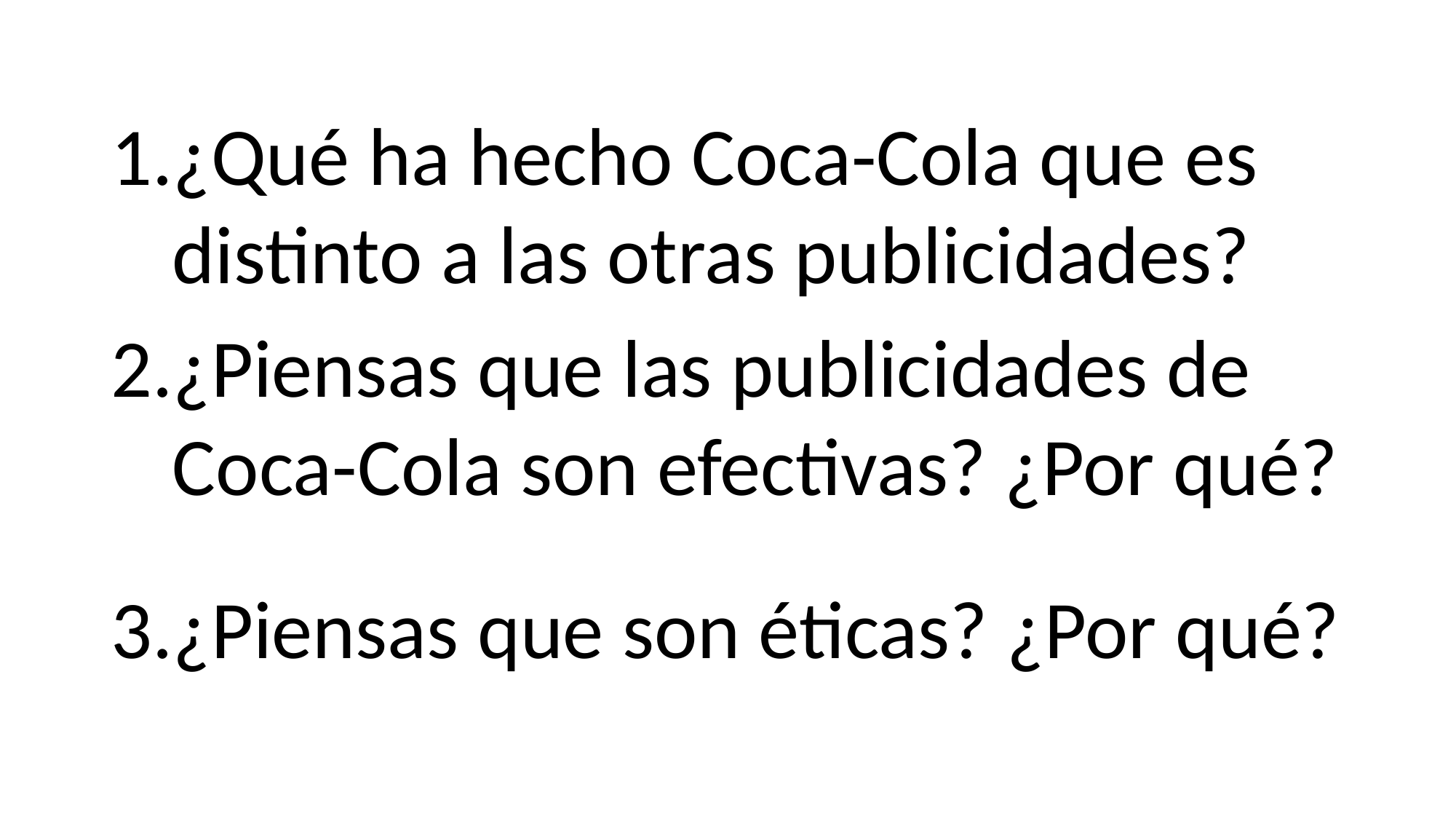

¿Qué ha hecho Coca-Cola que es distinto a las otras publicidades?
¿Piensas que las publicidades de Coca-Cola son efectivas? ¿Por qué?
¿Piensas que son éticas? ¿Por qué?